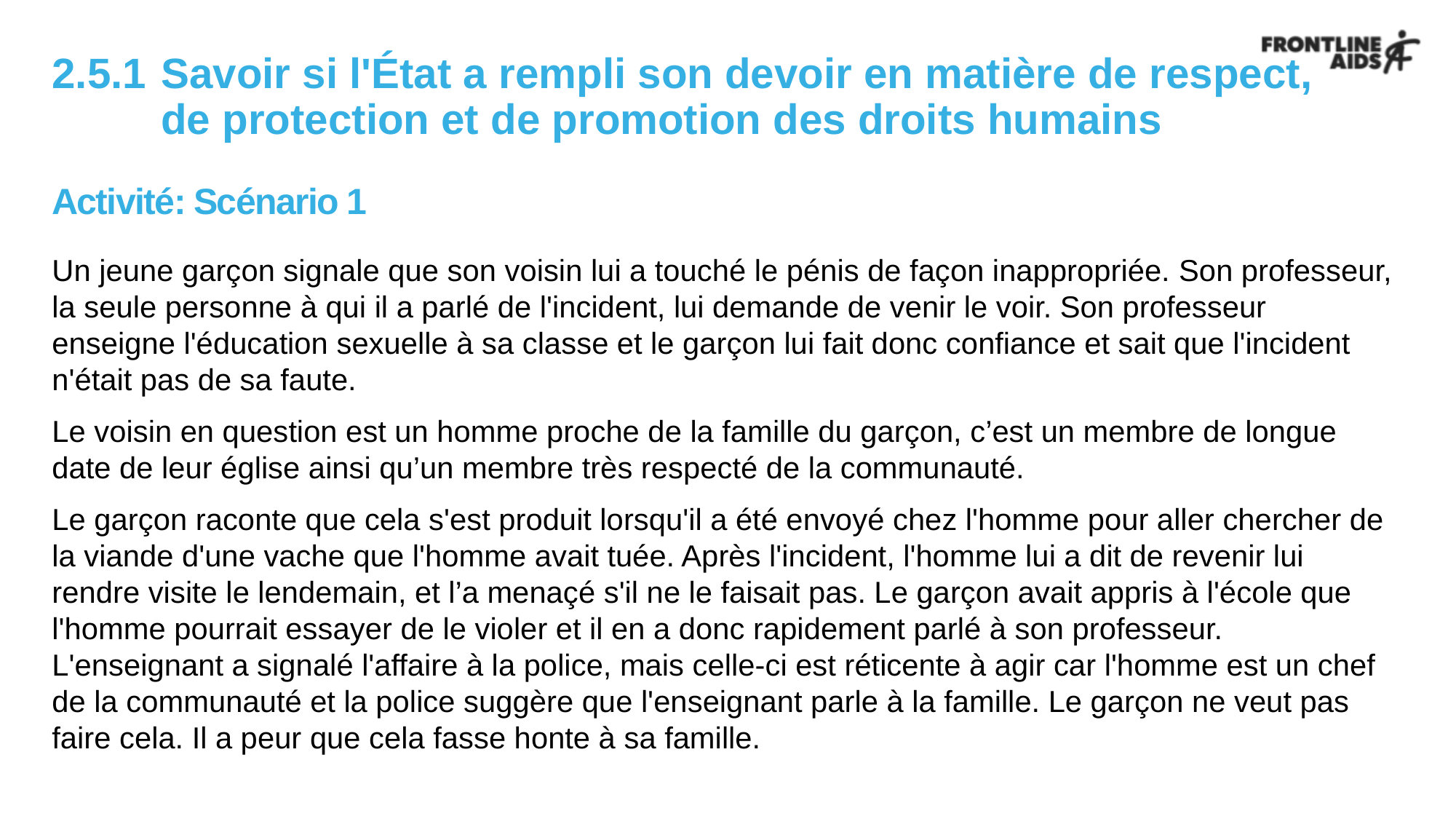

# 2.5.1 	Savoir si l'État a rempli son devoir en matière de respect, de protection et de promotion des droits humains Activité: Scénario 1
Un jeune garçon signale que son voisin lui a touché le pénis de façon inappropriée. Son professeur, la seule personne à qui il a parlé de l'incident, lui demande de venir le voir. Son professeur enseigne l'éducation sexuelle à sa classe et le garçon lui fait donc confiance et sait que l'incident n'était pas de sa faute.
Le voisin en question est un homme proche de la famille du garçon, c’est un membre de longue date de leur église ainsi qu’un membre très respecté de la communauté.
Le garçon raconte que cela s'est produit lorsqu'il a été envoyé chez l'homme pour aller chercher de la viande d'une vache que l'homme avait tuée. Après l'incident, l'homme lui a dit de revenir lui rendre visite le lendemain, et l’a menaçé s'il ne le faisait pas. Le garçon avait appris à l'école que l'homme pourrait essayer de le violer et il en a donc rapidement parlé à son professeur. L'enseignant a signalé l'affaire à la police, mais celle-ci est réticente à agir car l'homme est un chef de la communauté et la police suggère que l'enseignant parle à la famille. Le garçon ne veut pas faire cela. Il a peur que cela fasse honte à sa famille.